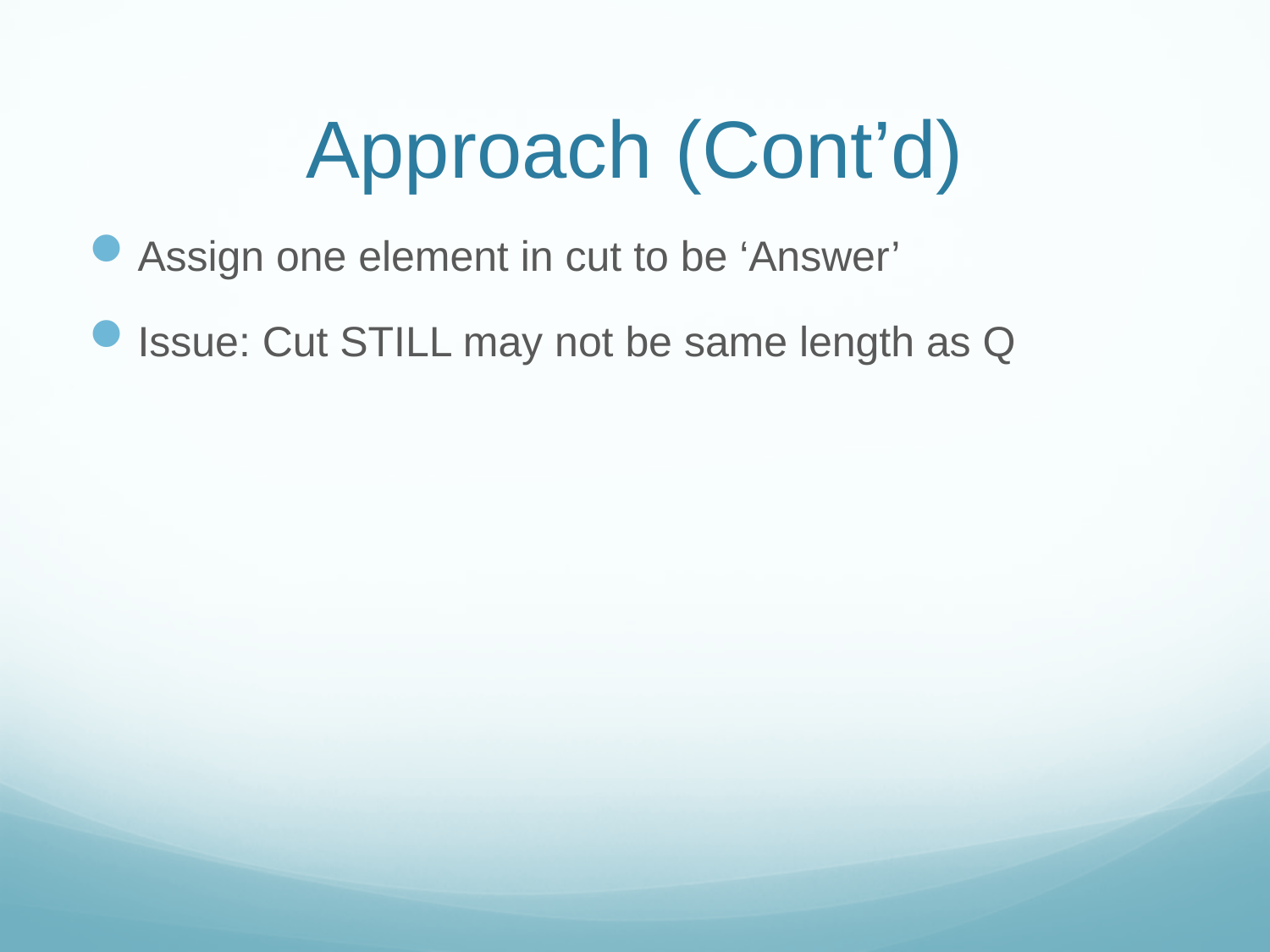

# Approach (Cont’d)
Assign one element in cut to be ‘Answer’
Issue: Cut STILL may not be same length as Q